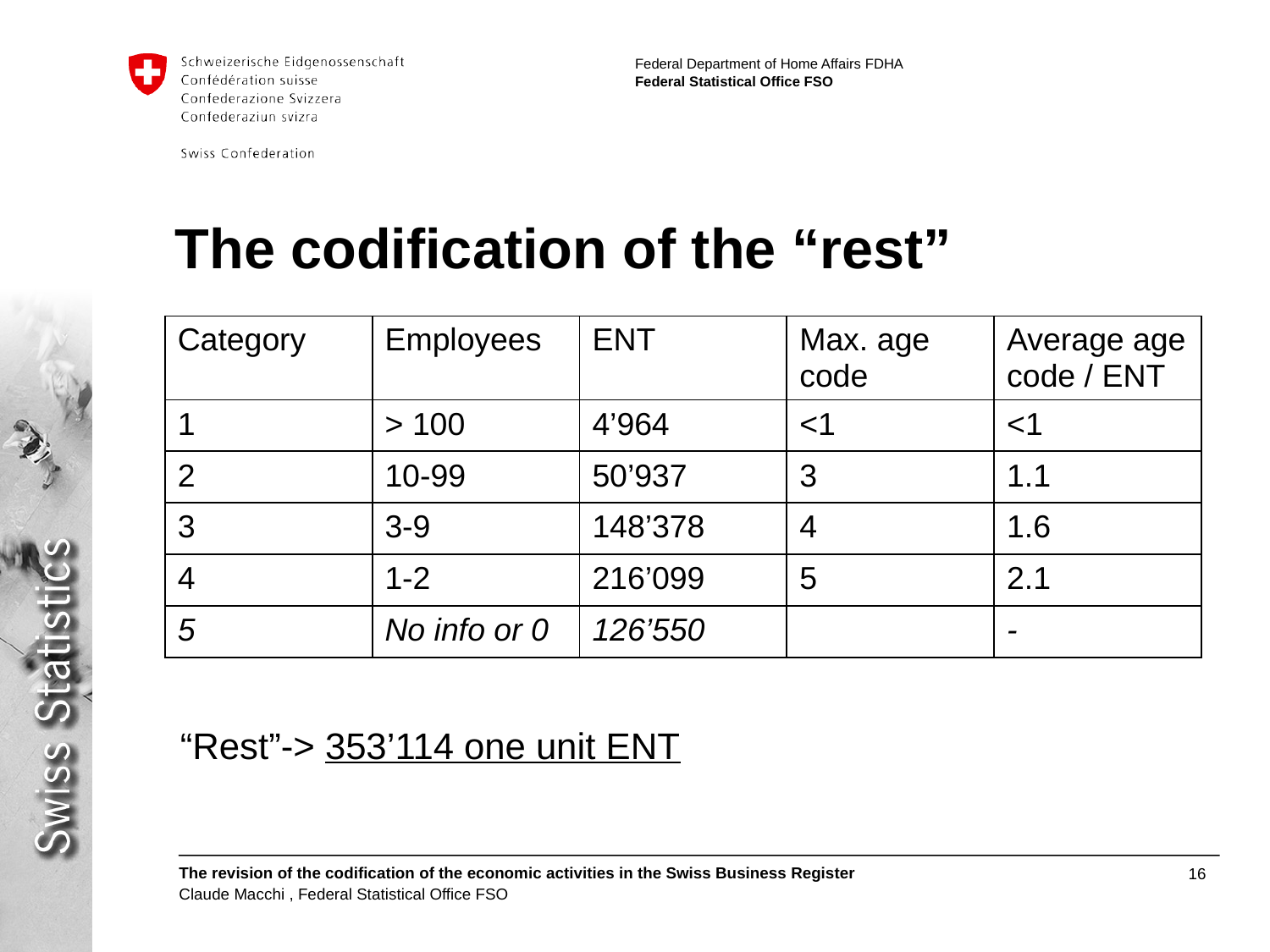

# The codification of the “rest”
| Category | Employees | ENT | Max. age code | Average age code / ENT |
| --- | --- | --- | --- | --- |
| 1 | > 100 | 4’964 | <1 | <1 |
| 2 | 10-99 | 50’937 | 3 | 1.1 |
| 3 | 3-9 | 148’378 | 4 | 1.6 |
| 4 | 1-2 | 216’099 | 5 | 2.1 |
| 5 | No info or 0 | 126’550 |  | - |
“Rest”-> 353’114 one unit ENT